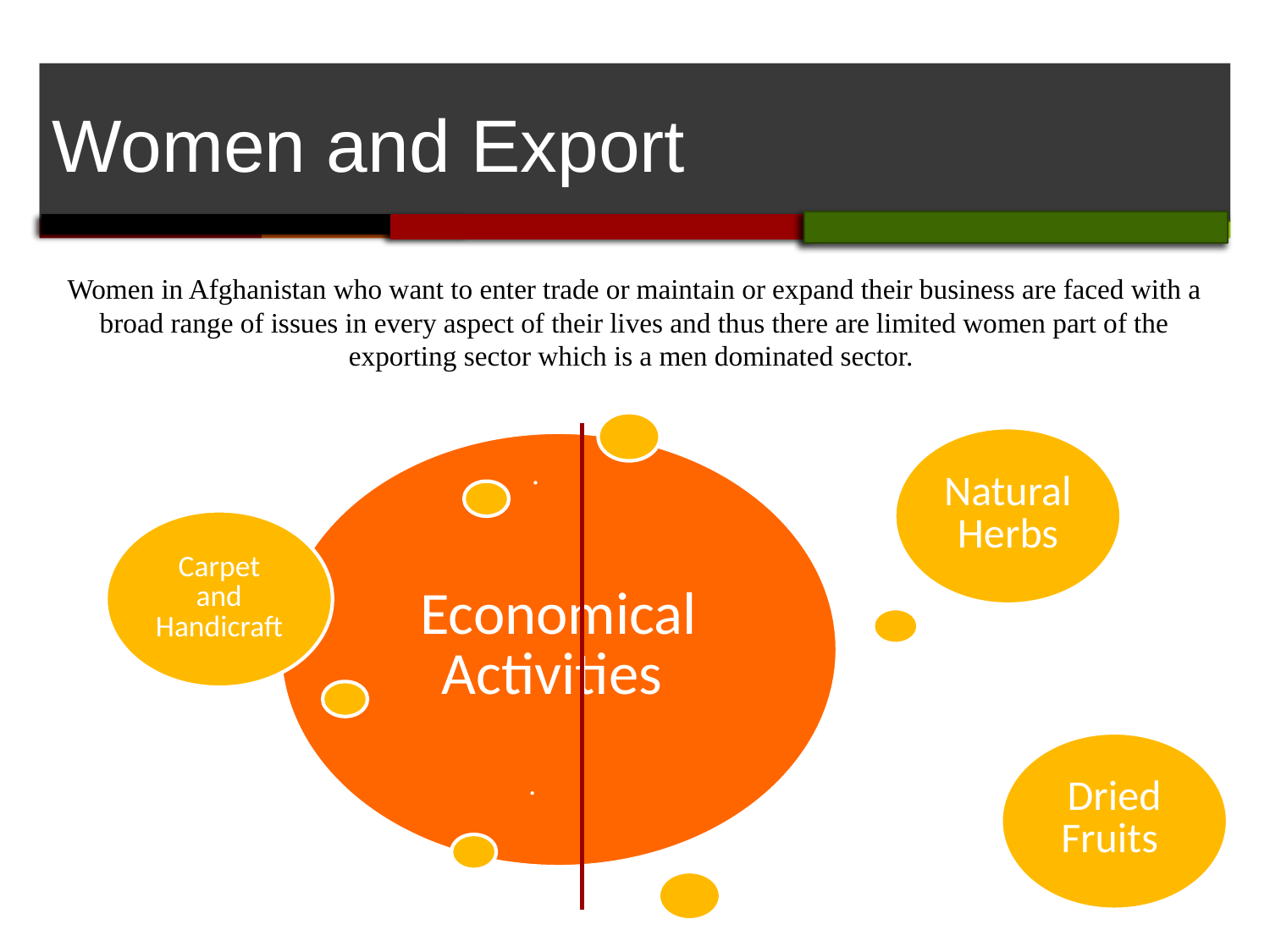

# Women and Export

Women in Afghanistan who want to enter trade or maintain or expand their business are faced with a broad range of issues in every aspect of their lives and thus there are limited women part of the exporting sector which is a men dominated sector.
Economical Activities
Carpet and Handicraft
Natural Herbs
Dried Fruits